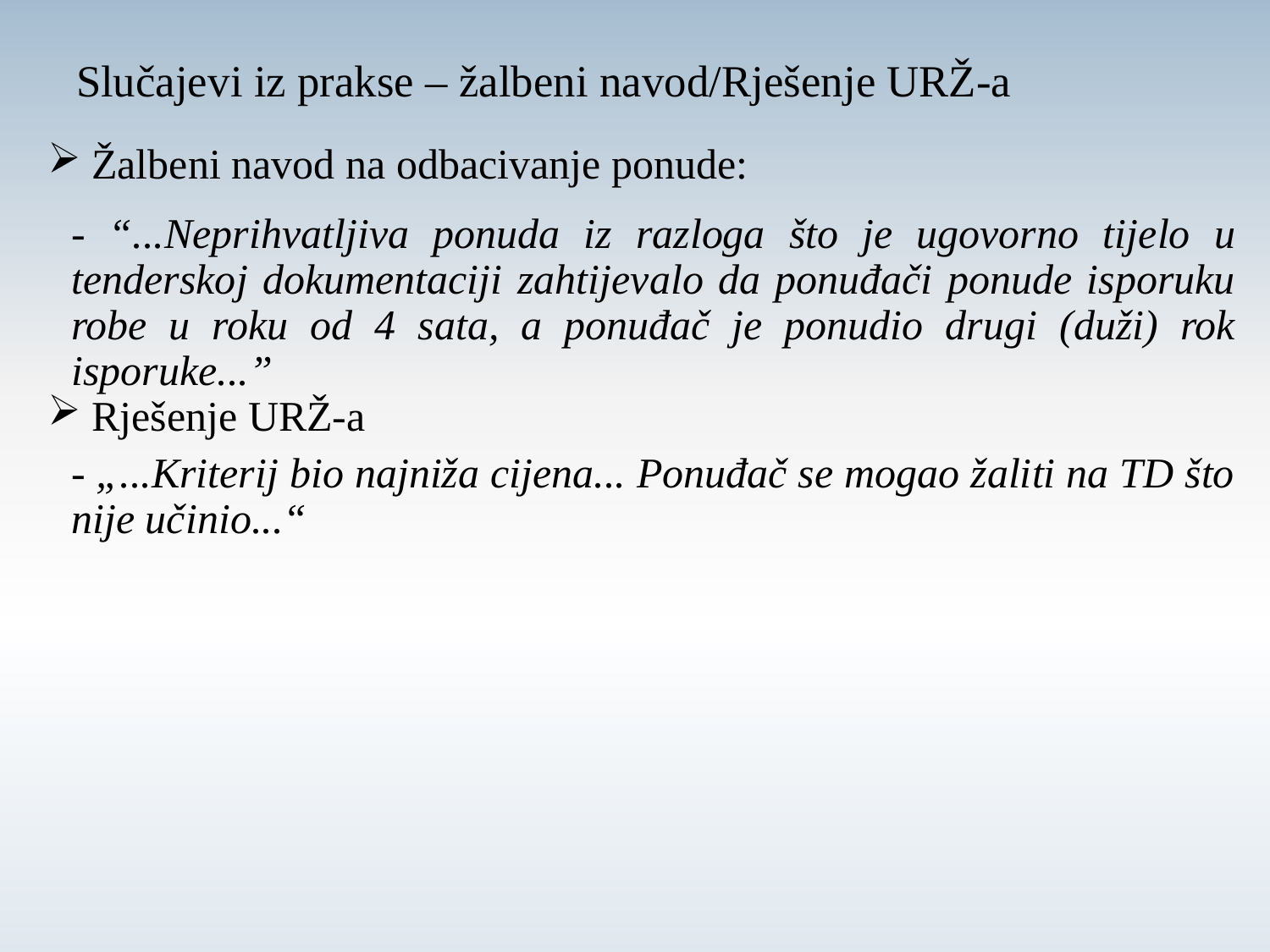

# Slučajevi iz prakse – žalbeni navod/Rješenje URŽ-a
 Žalbeni navod na odbacivanje ponude:
	- “...Neprihvatljiva ponuda iz razloga što je ugovorno tijelo u tenderskoj dokumentaciji zahtijevalo da ponuđači ponude isporuku robe u roku od 4 sata, a ponuđač je ponudio drugi (duži) rok isporuke...”
 Rješenje URŽ-a
	- „...Kriterij bio najniža cijena... Ponuđač se mogao žaliti na TD što nije učinio...“